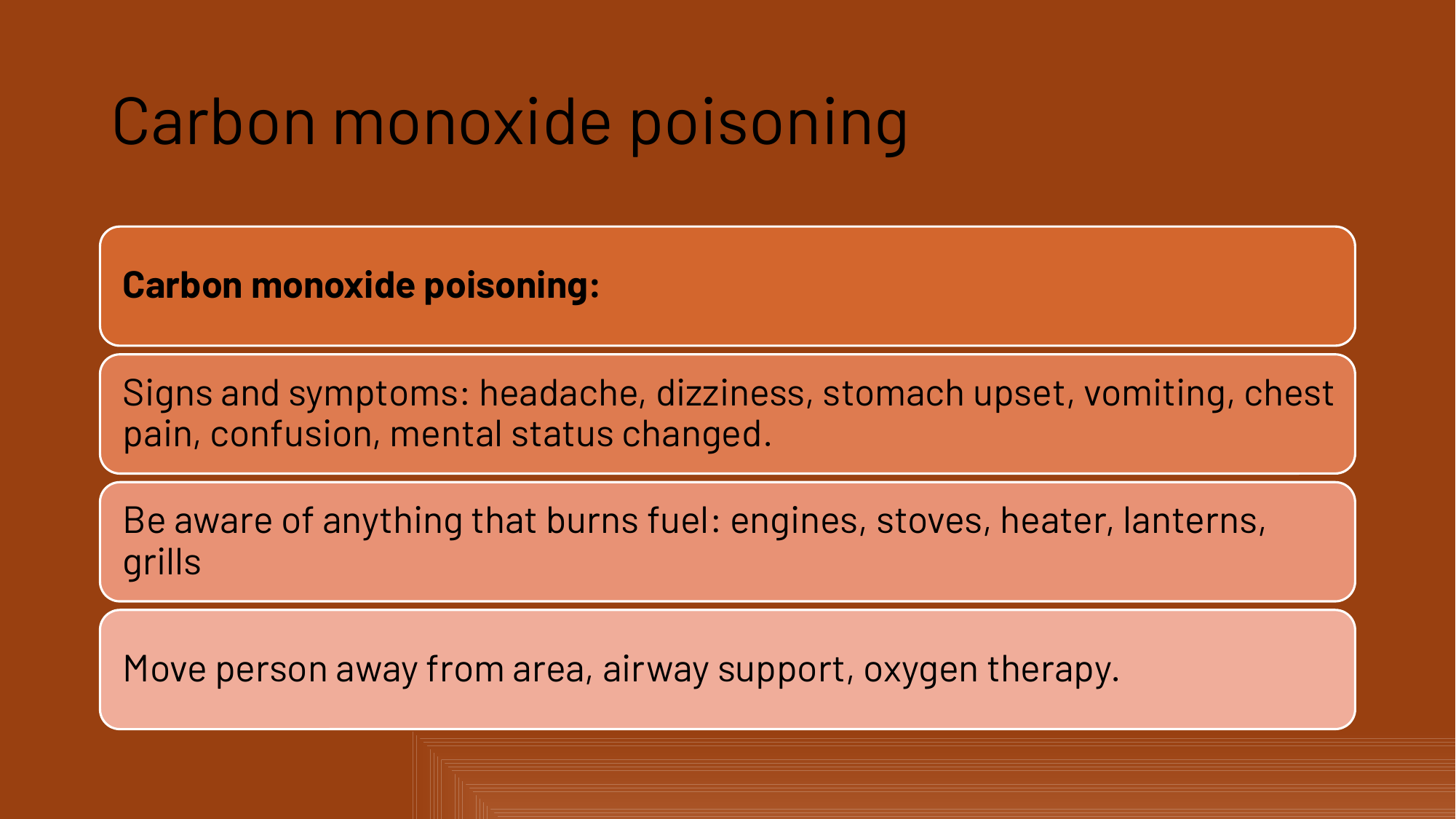

# Carbon monoxide poisoning
Carbon monoxide poisoning:
Signs and symptoms: headache, dizziness, stomach upset, vomiting, chest pain, confusion, mental status changed.
Be aware of anything that burns fuel: engines, stoves, heater, lanterns, grills
Move person away from area, airway support, oxygen therapy.